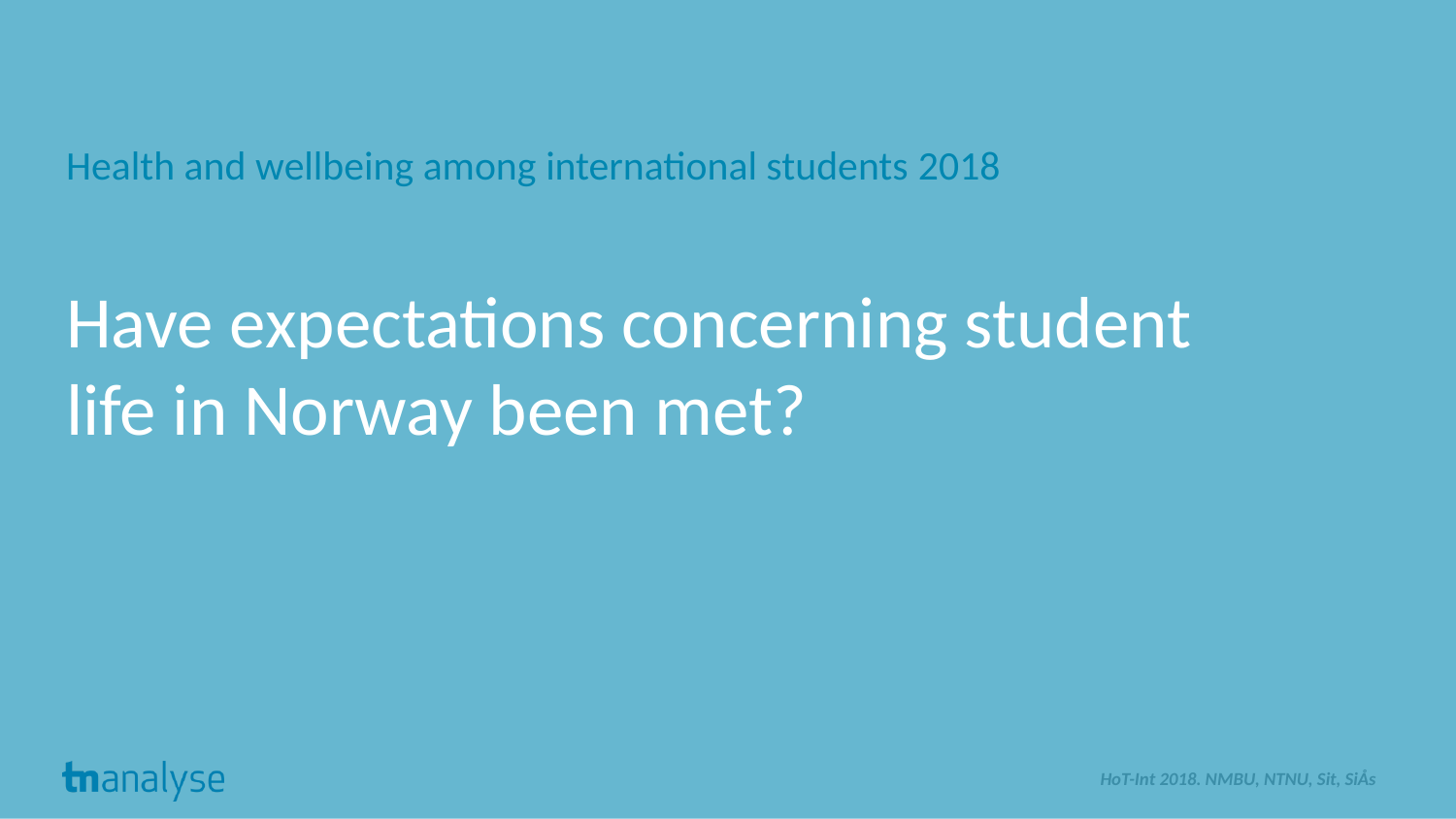

Health and wellbeing among international students 2018

Have expectations concerning student life in Norway been met?